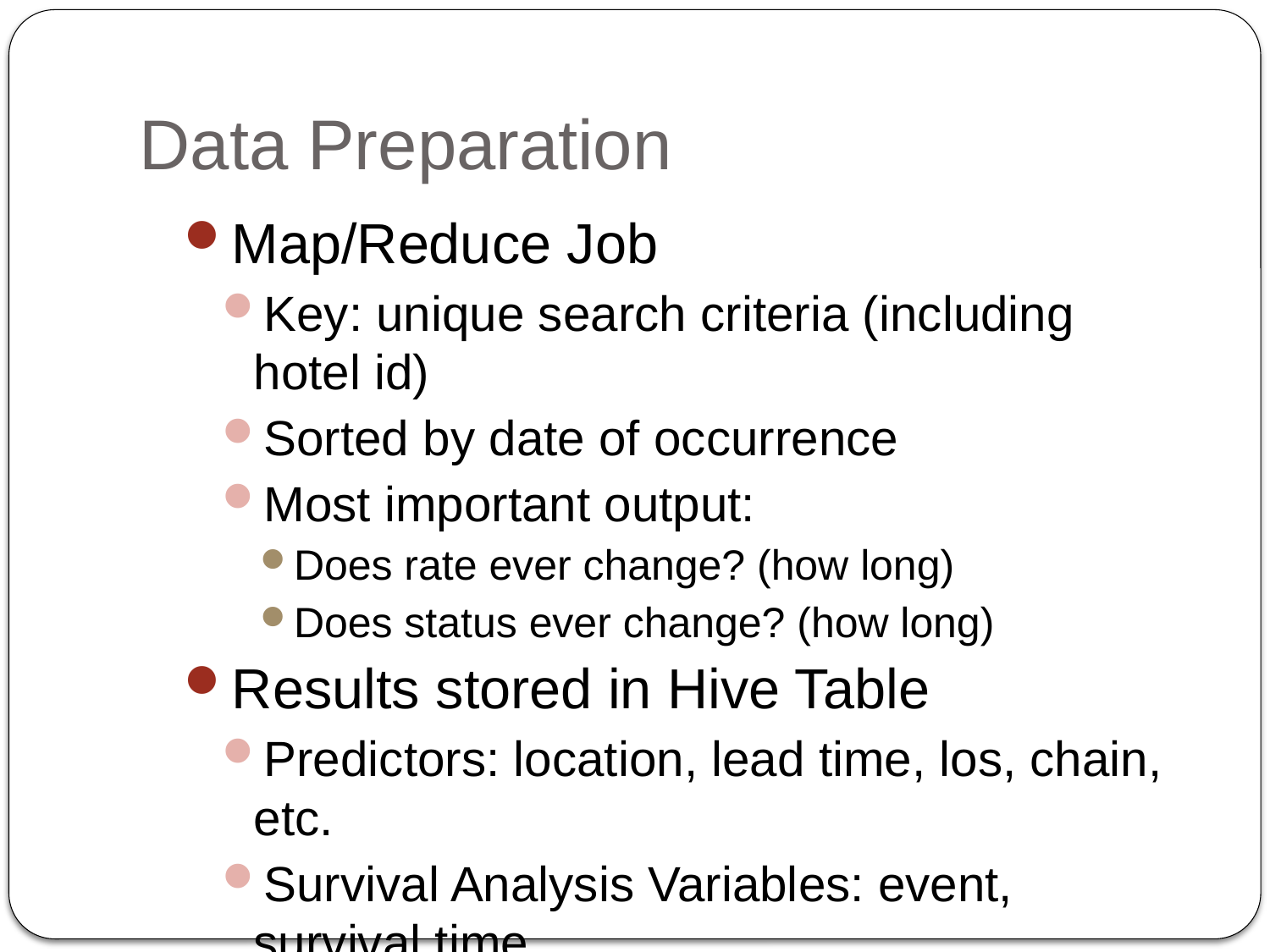

# Data Preparation
Map/Reduce Job
Key: unique search criteria (including hotel id)
Sorted by date of occurrence
Most important output:
Does rate ever change? (how long)
Does status ever change? (how long)
Results stored in Hive Table
Predictors: location, lead time, los, chain, etc.
Survival Analysis Variables: event, survival time